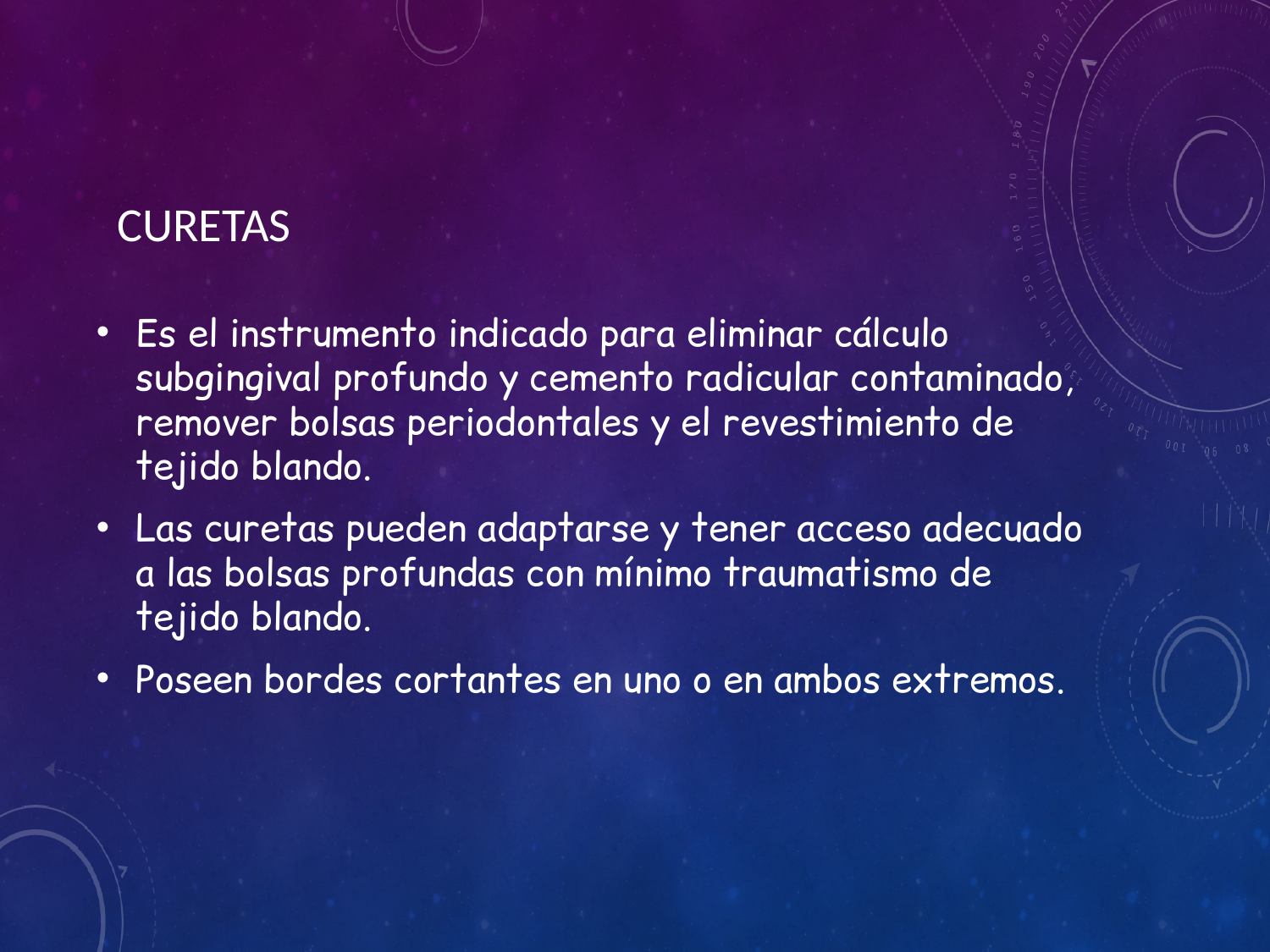

CURETAS
Es el instrumento indicado para eliminar cálculo subgingival profundo y cemento radicular contaminado, remover bolsas periodontales y el revestimiento de tejido blando.
Las curetas pueden adaptarse y tener acceso adecuado a las bolsas profundas con mínimo traumatismo de tejido blando.
Poseen bordes cortantes en uno o en ambos extremos.